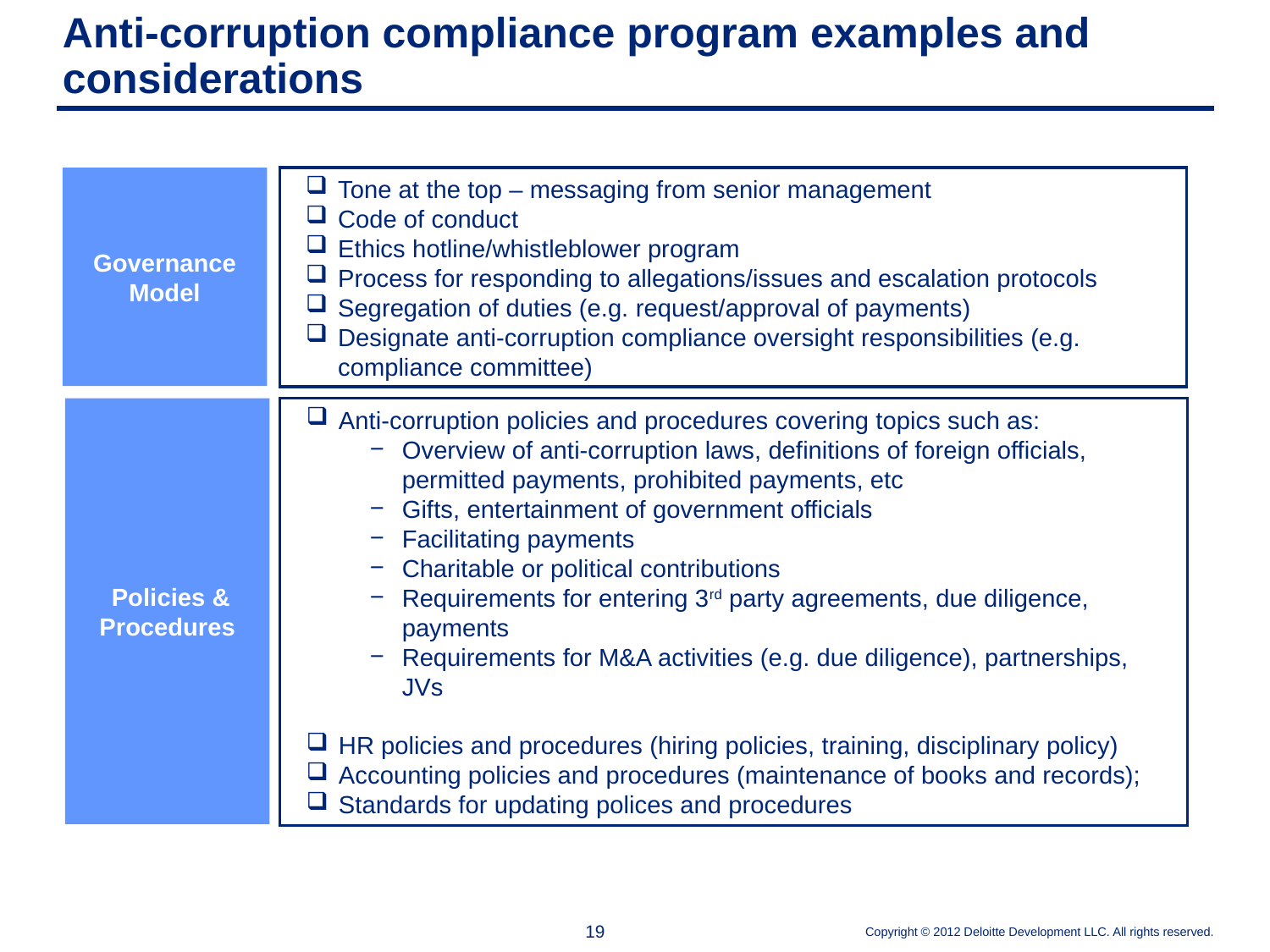

# Anti-corruption compliance program examples and considerations
Governance Model
Tone at the top – messaging from senior management
Code of conduct
Ethics hotline/whistleblower program
Process for responding to allegations/issues and escalation protocols
Segregation of duties (e.g. request/approval of payments)
Designate anti-corruption compliance oversight responsibilities (e.g. compliance committee)
 Policies & Procedures
Anti-corruption policies and procedures covering topics such as:
Overview of anti-corruption laws, definitions of foreign officials, permitted payments, prohibited payments, etc
Gifts, entertainment of government officials
Facilitating payments
Charitable or political contributions
Requirements for entering 3rd party agreements, due diligence, payments
Requirements for M&A activities (e.g. due diligence), partnerships, JVs

HR policies and procedures (hiring policies, training, disciplinary policy)
Accounting policies and procedures (maintenance of books and records);
Standards for updating polices and procedures